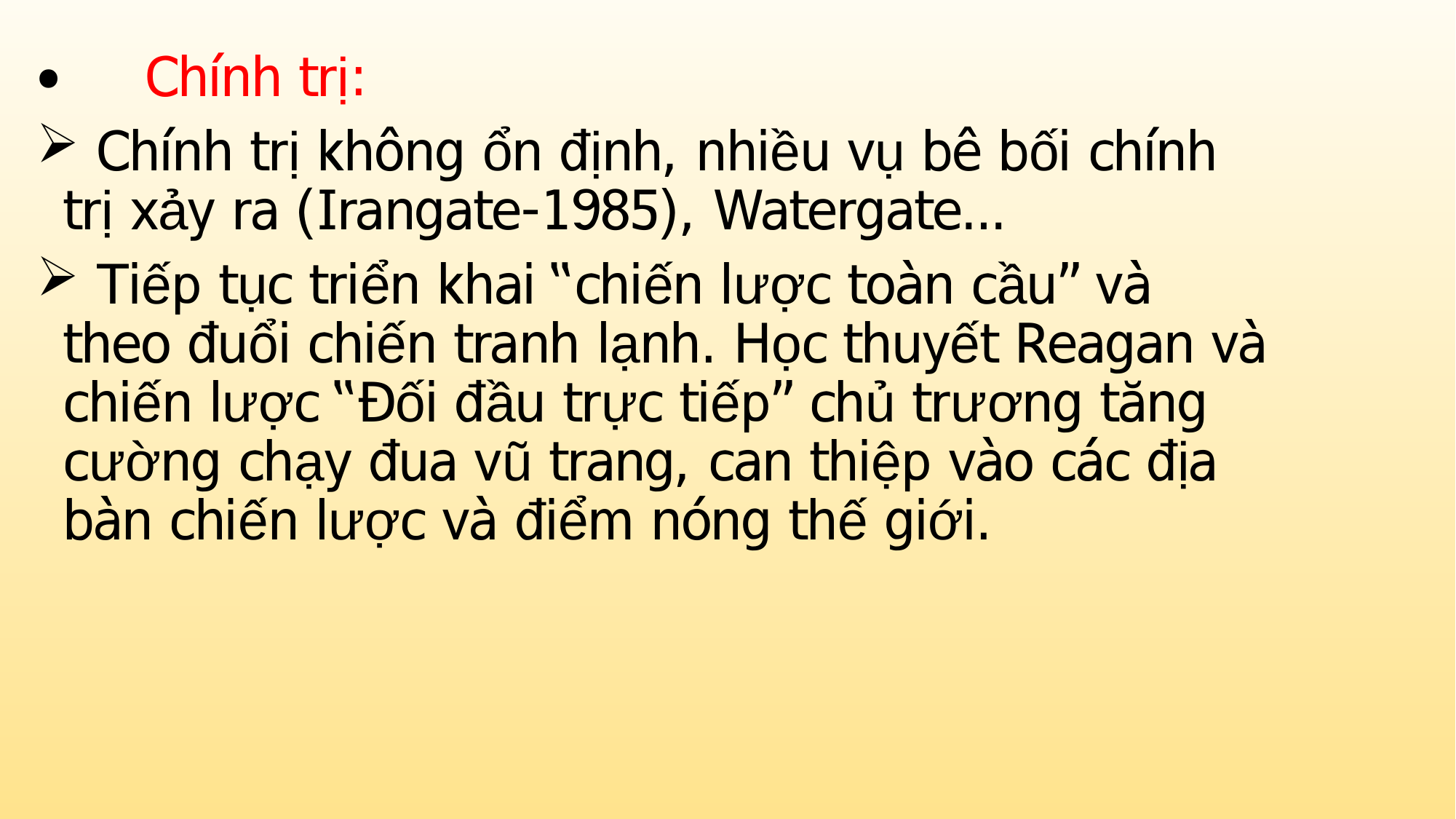

•	Chính trị:
 Chính trị không ổn định, nhiều vụ bê bối chính trị xảy ra (Irangate-1985), Watergate…
 Tiếp tục triển khai “chiến lược toàn cầu” và theo đuổi chiến tranh lạnh. Học thuyết Reagan và chiến lược “Đối đầu trực tiếp” chủ trương tăng cường chạy đua vũ trang, can thiệp vào các địa bàn chiến lược và điểm nóng thế giới.